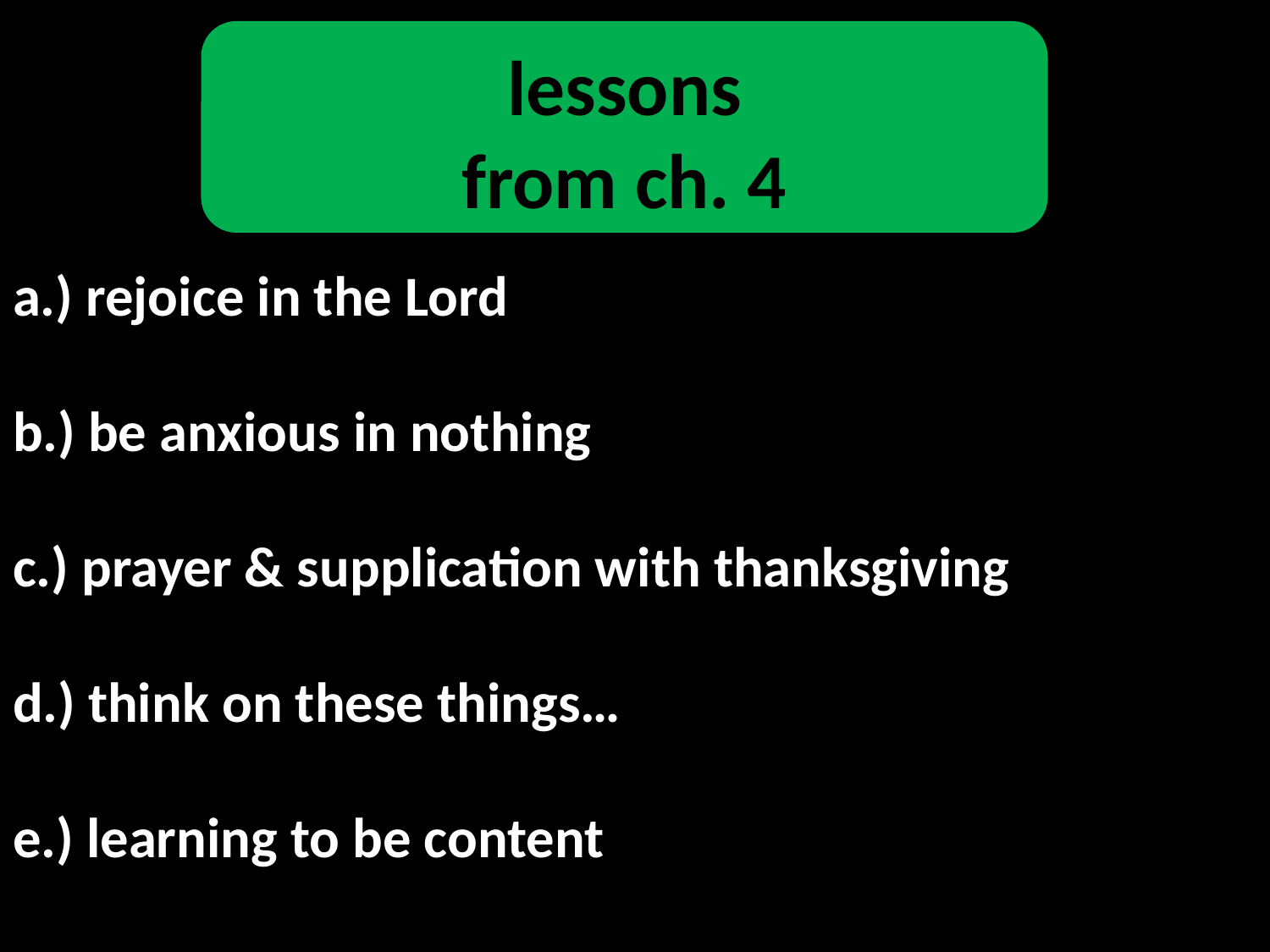

a.) rejoice in the Lord

b.) be anxious in nothing

c.) prayer & supplication with thanksgiving

d.) think on these things…

e.) learning to be content
lessons
from ch. 4
#